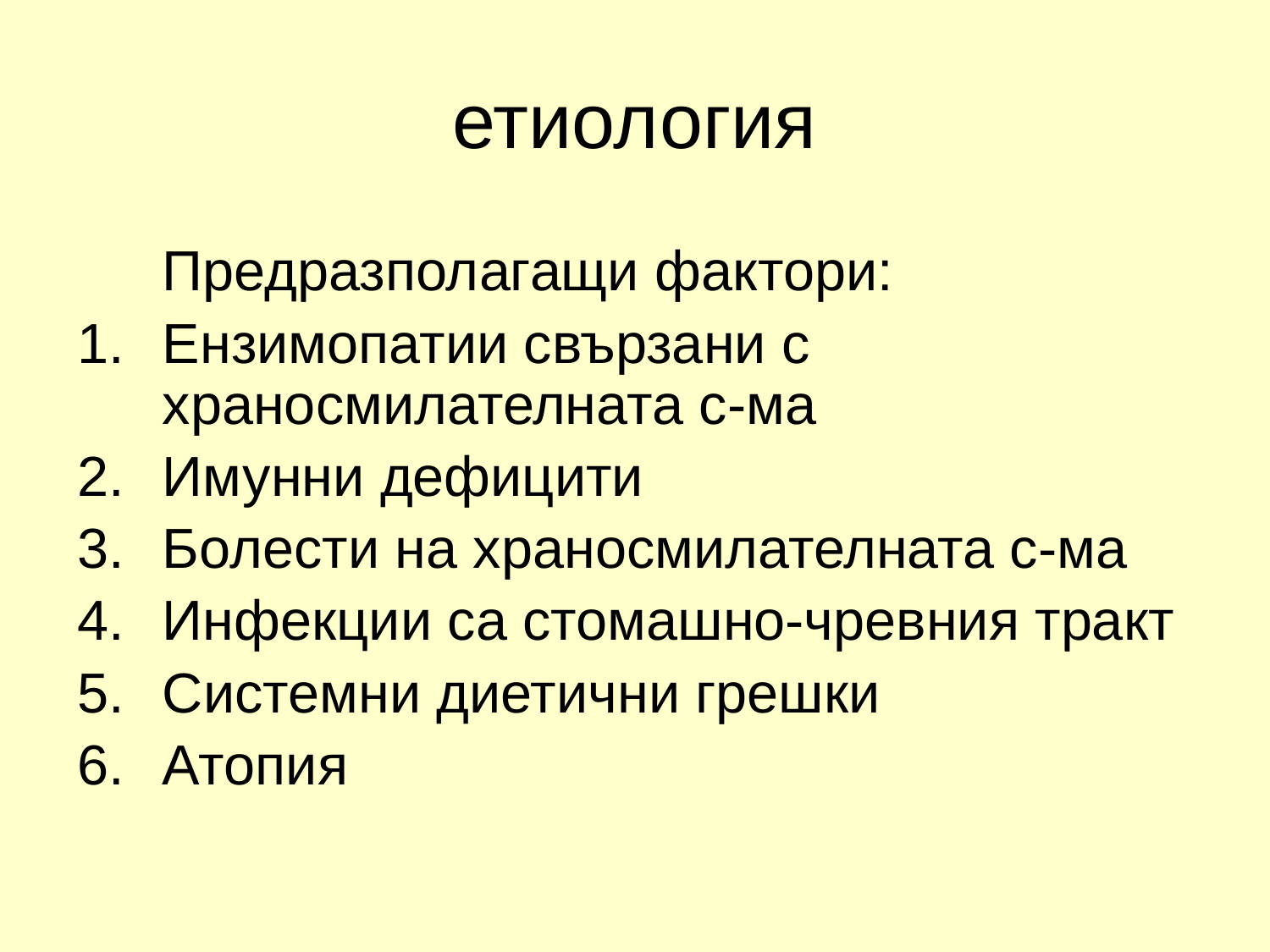

# етиология
	Предразполагащи фактори:
Ензимопатии свързани с храносмилателната с-ма
Имунни дефицити
Болести на храносмилателната с-ма
Инфекции са стомашно-чревния тракт
Системни диетични грешки
Атопия